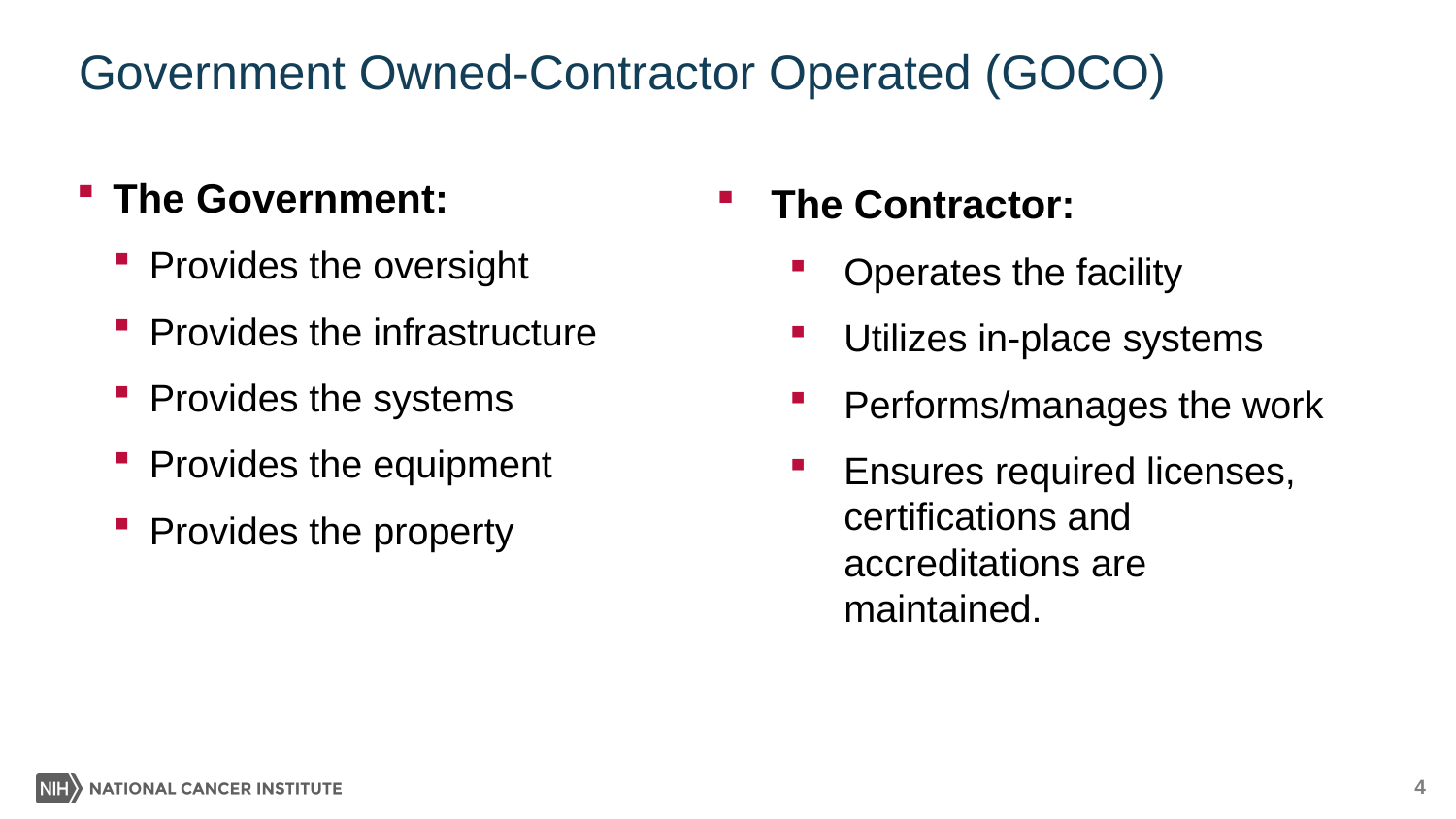

# Government Owned-Contractor Operated (GOCO)
The Contractor:
Operates the facility
Utilizes in-place systems
Performs/manages the work
Ensures required licenses, certifications and accreditations are maintained.

The Government:
Provides the oversight
Provides the infrastructure
Provides the systems
Provides the equipment
Provides the property